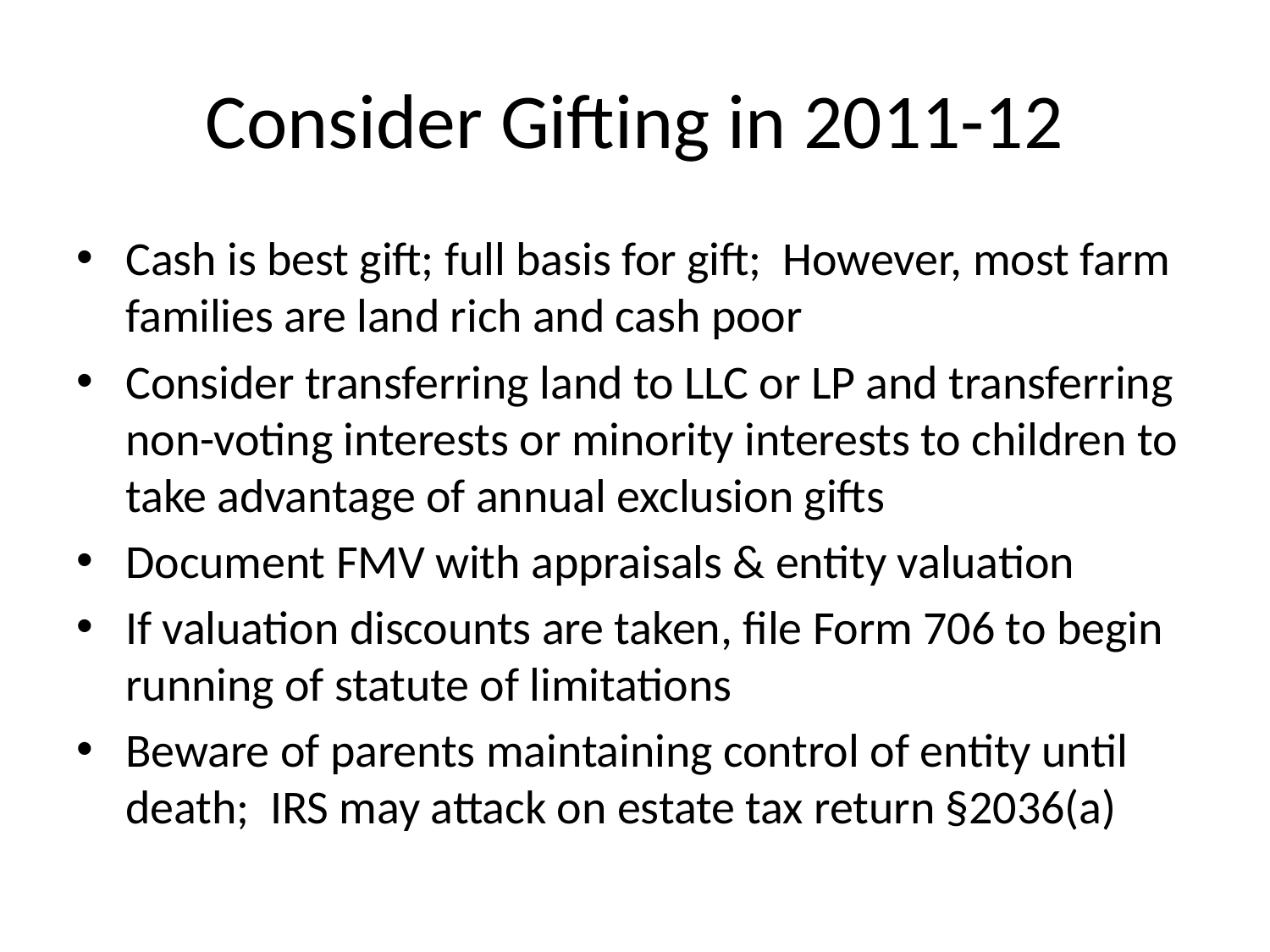

# Consider Gifting in 2011-12
Cash is best gift; full basis for gift;  However, most farm families are land rich and cash poor
Consider transferring land to LLC or LP and transferring non-voting interests or minority interests to children to take advantage of annual exclusion gifts
Document FMV with appraisals & entity valuation
If valuation discounts are taken, file Form 706 to begin running of statute of limitations
Beware of parents maintaining control of entity until death;  IRS may attack on estate tax return §2036(a)